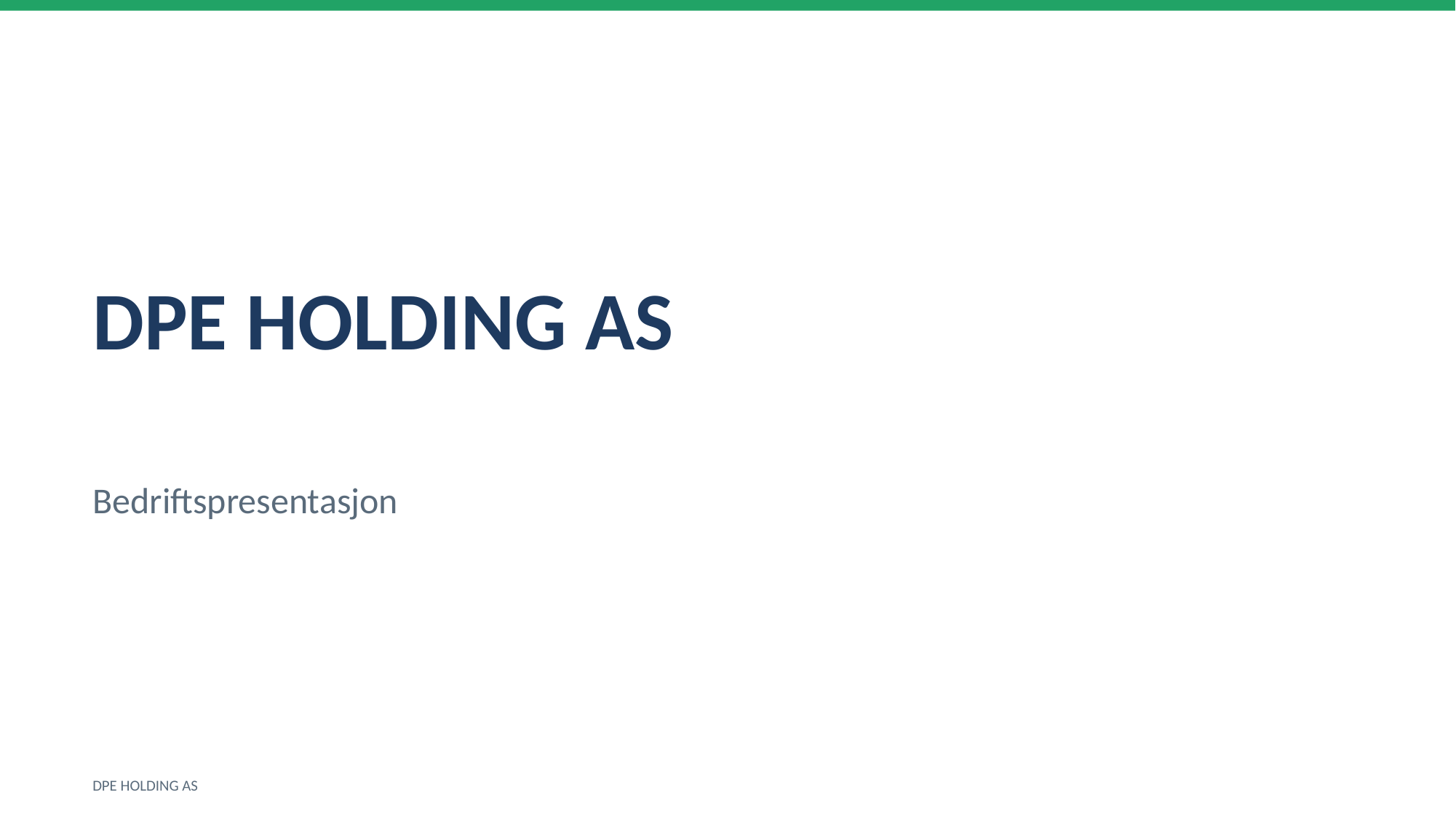

DPE HOLDING AS
Bedriftspresentasjon
DPE HOLDING AS